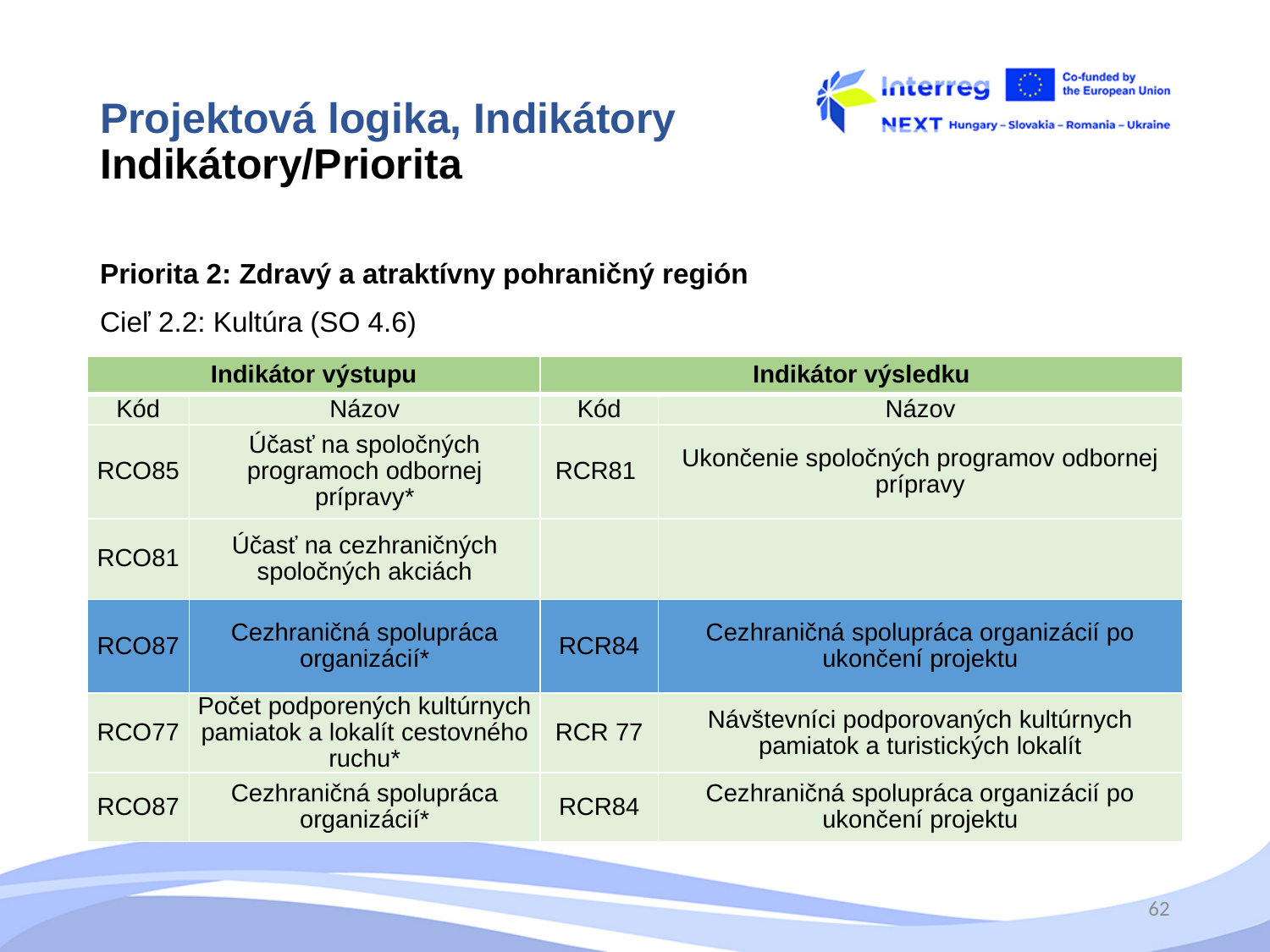

# Projektová logika, Indikátory Indikátory/Priorita
Priorita 2: Zdravý a atraktívny pohraničný región
Cieľ 2.2: Kultúra (SO 4.6)
| Indikátor výstupu |  | Indikátor výsledku |  |
| --- | --- | --- | --- |
| Kód | Názov | Kód | Názov |
| RCO85 | Účasť na spoločných programoch odbornej prípravy\* | RCR81 | Ukončenie spoločných programov odbornej prípravy |
| RCO81 | Účasť na cezhraničných spoločných akciách |  |  |
| RCO87 | Cezhraničná spolupráca organizácií\* | RCR84 | Cezhraničná spolupráca organizácií po ukončení projektu |
| RCO77 | Počet podporených kultúrnych pamiatok a lokalít cestovného ruchu\* | RCR 77 | Návštevníci podporovaných kultúrnych pamiatok a turistických lokalít |
| RCO87 | Cezhraničná spolupráca organizácií\* | RCR84 | Cezhraničná spolupráca organizácií po ukončení projektu |
62